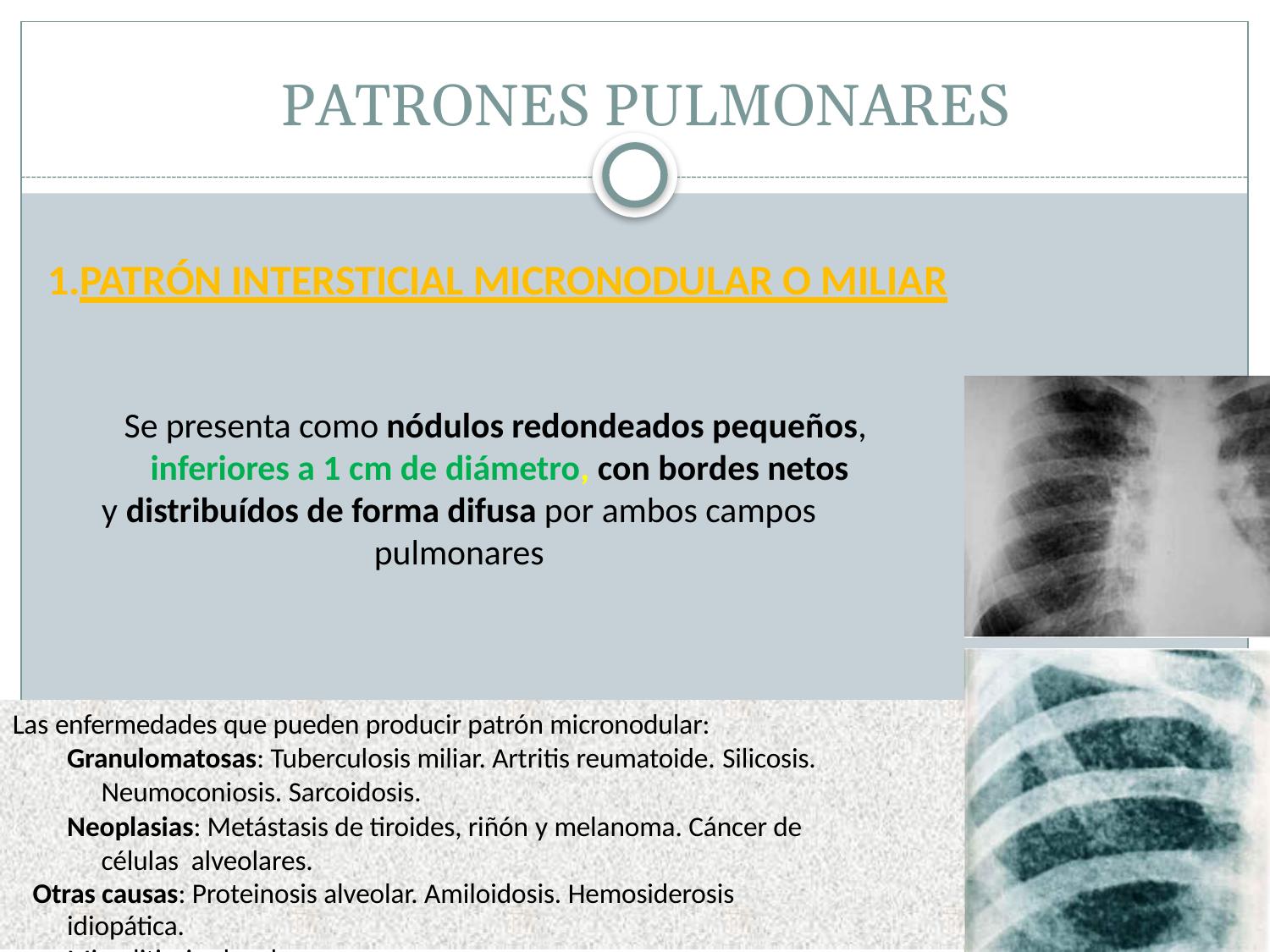

# PATRONES PULMONARES
1.PATRÓN INTERSTICIAL MICRONODULAR O MILIAR

Se presenta como nódulos redondeados pequeños,  inferiores a 1 cm de diámetro, con bordes netos
y distribuídos de forma difusa por ambos campos pulmonares

Las enfermedades que pueden producir patrón micronodular:
Granulomatosas: Tuberculosis miliar. Artritis reumatoide. Silicosis.
Neumoconiosis. Sarcoidosis.
Neoplasias: Metástasis de tiroides, riñón y melanoma. Cáncer de células  alveolares.
Otras causas: Proteinosis alveolar. Amiloidosis. Hemosiderosis idiopática.
Microlitiasis alveolar.